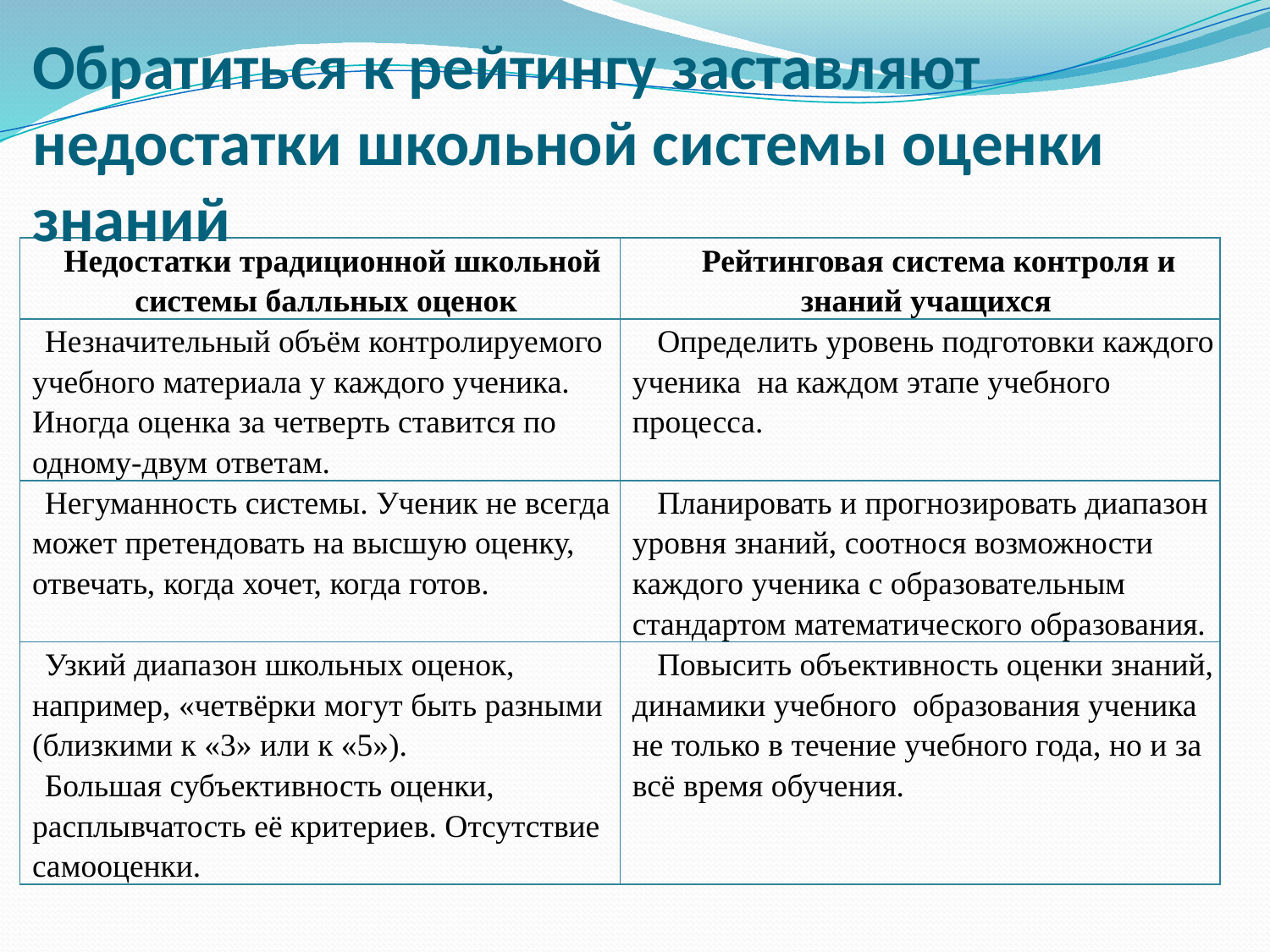

Обратиться к рейтингу заставляют недостатки школьной системы оценки знаний
| Недостатки традиционной школьной системы балльных оценок | Рейтинговая система контроля и знаний учащихся |
| --- | --- |
| Незначительный объём контролируемого учебного материала у каждого ученика. Иногда оценка за четверть ставится по одному-двум ответам. | Определить уровень подготовки каждого ученика  на каждом этапе учебного процесса. |
| Негуманность системы. Ученик не всегда может претендовать на высшую оценку, отвечать, когда хочет, когда готов. | Планировать и прогнозировать диапазон уровня знаний, соотнося возможности каждого ученика с образовательным стандартом математического образования. |
| Узкий диапазон школьных оценок, например, «четвёрки могут быть разными (близкими к «3» или к «5»). Большая субъективность оценки, расплывчатость её критериев. Отсутствие самооценки. | Повысить объективность оценки знаний, динамики учебного  образования ученика не только в течение учебного года, но и за всё время обучения. |